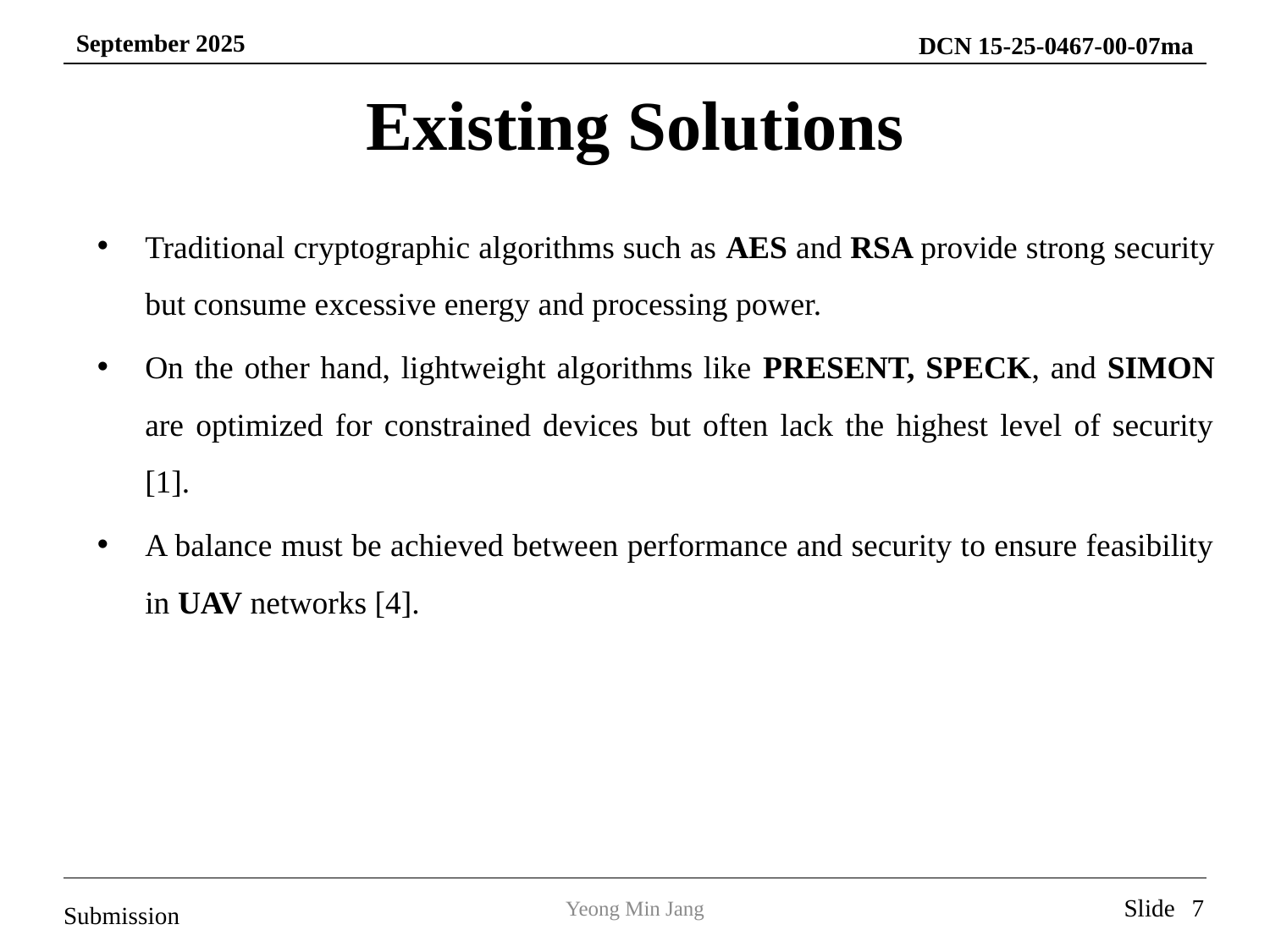

# Existing Solutions
Traditional cryptographic algorithms such as AES and RSA provide strong security but consume excessive energy and processing power.
On the other hand, lightweight algorithms like PRESENT, SPECK, and SIMON are optimized for constrained devices but often lack the highest level of security [1].
A balance must be achieved between performance and security to ensure feasibility in UAV networks [4].